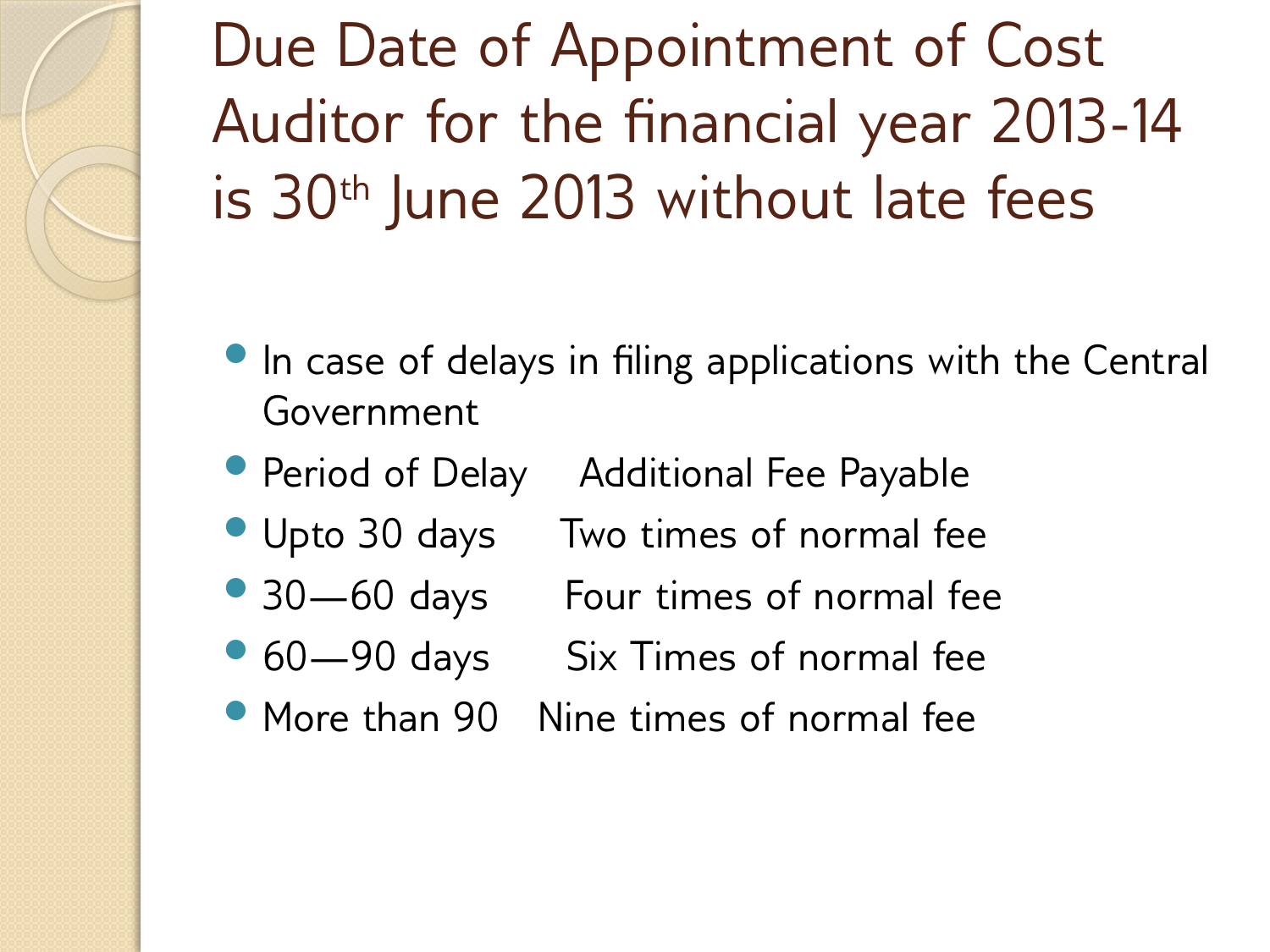

# Due Date of Appointment of Cost Auditor for the financial year 2013-14 is 30th June 2013 without late fees

In case of delays in filing applications with the Central Government
Period of Delay    Additional Fee Payable
Upto 30 days     Two times of normal fee
30—60 days      Four times of normal fee
60—90 days      Six Times of normal fee
More than 90   Nine times of normal fee